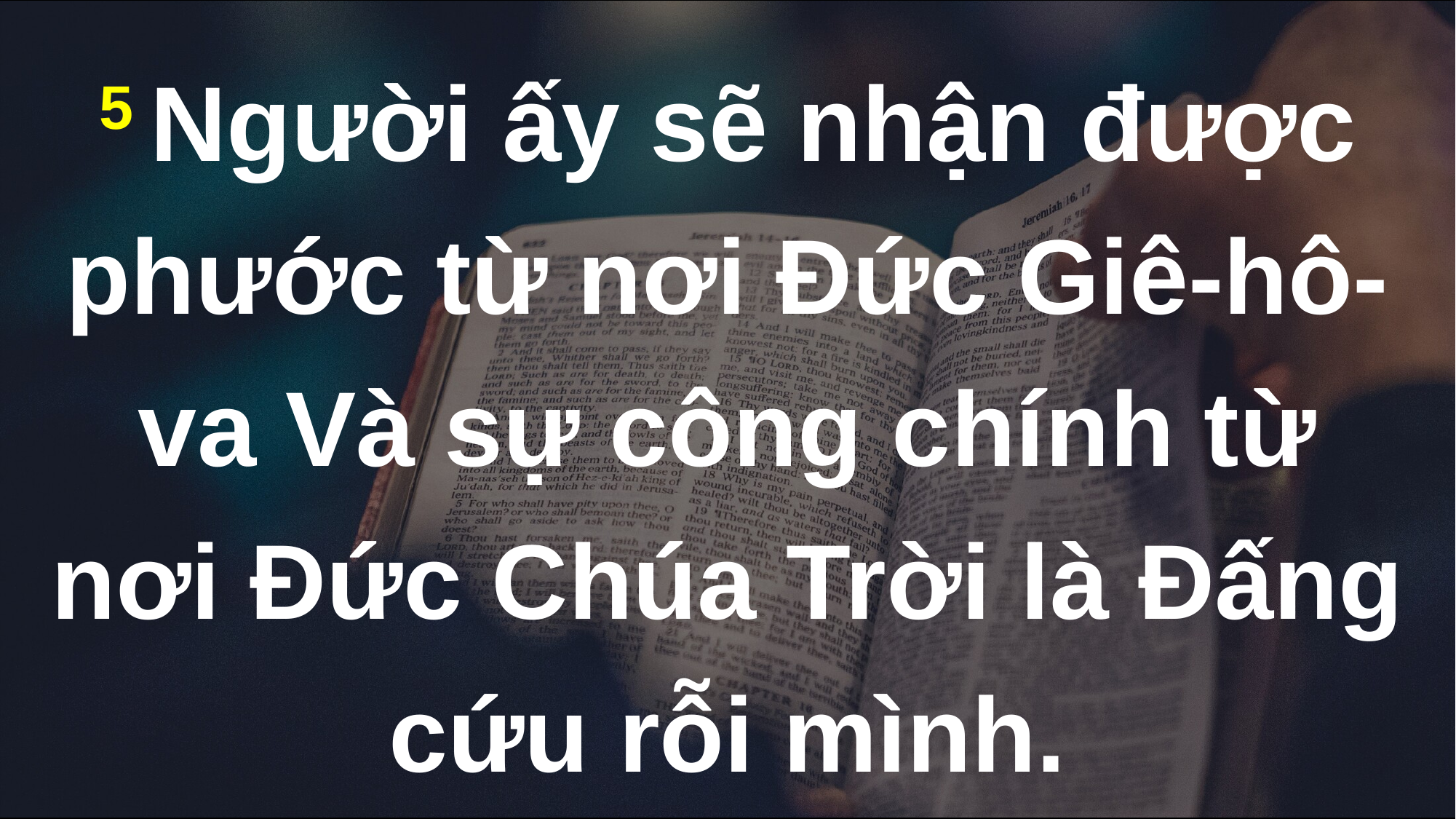

# 5 Người ấy sẽ nhận được phước từ nơi Đức Giê-hô-va Và sự công chính từ nơi Đức Chúa Trời là Đấng cứu rỗi mình.